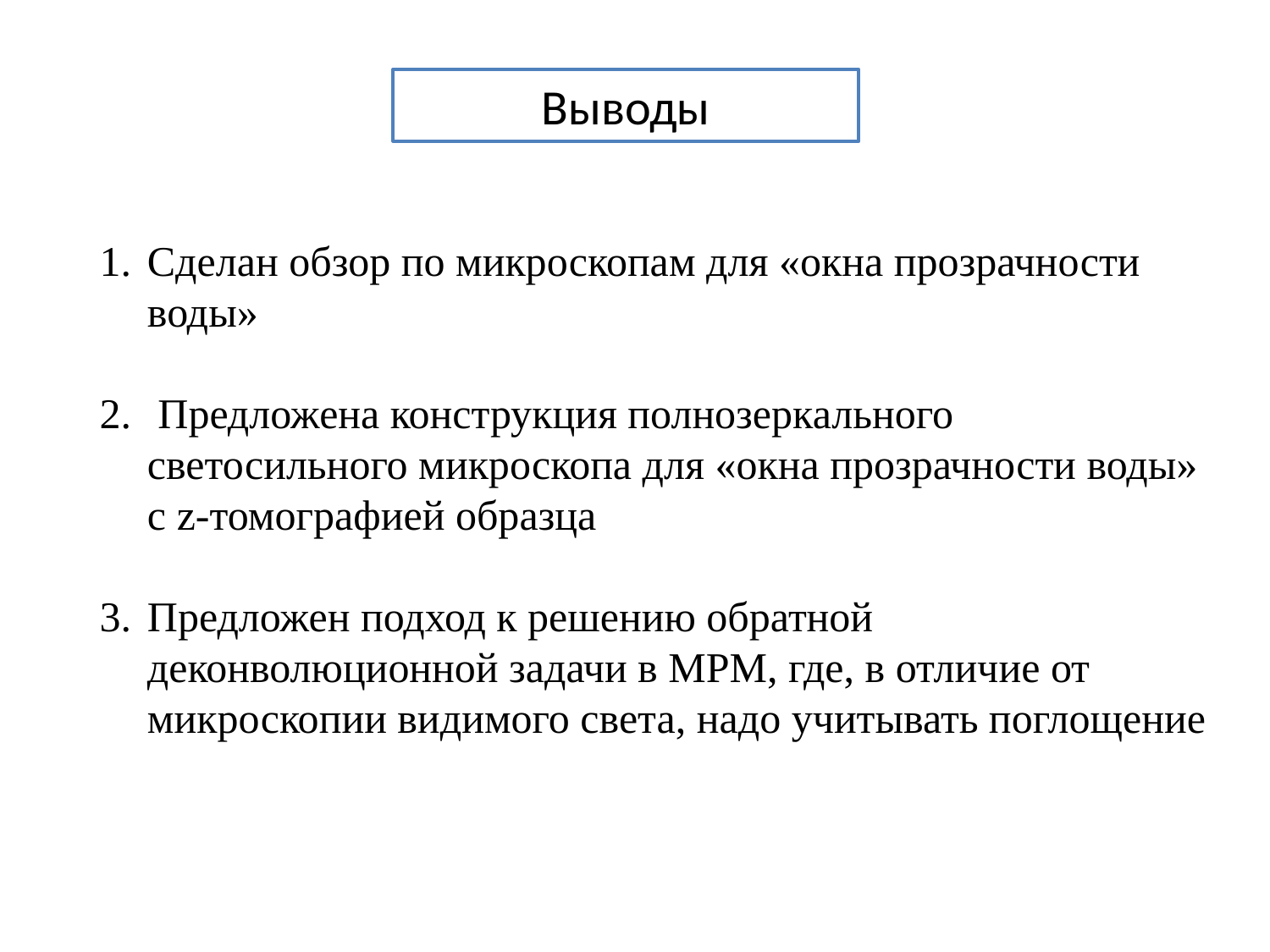

Выводы
Сделан обзор по микроскопам для «окна прозрачности воды»

 Предложена конструкция полнозеркального светосильного микроскопа для «окна прозрачности воды» с z-томографией образца

Предложен подход к решению обратной деконволюционной задачи в МРМ, где, в отличие от микроскопии видимого света, надо учитывать поглощение